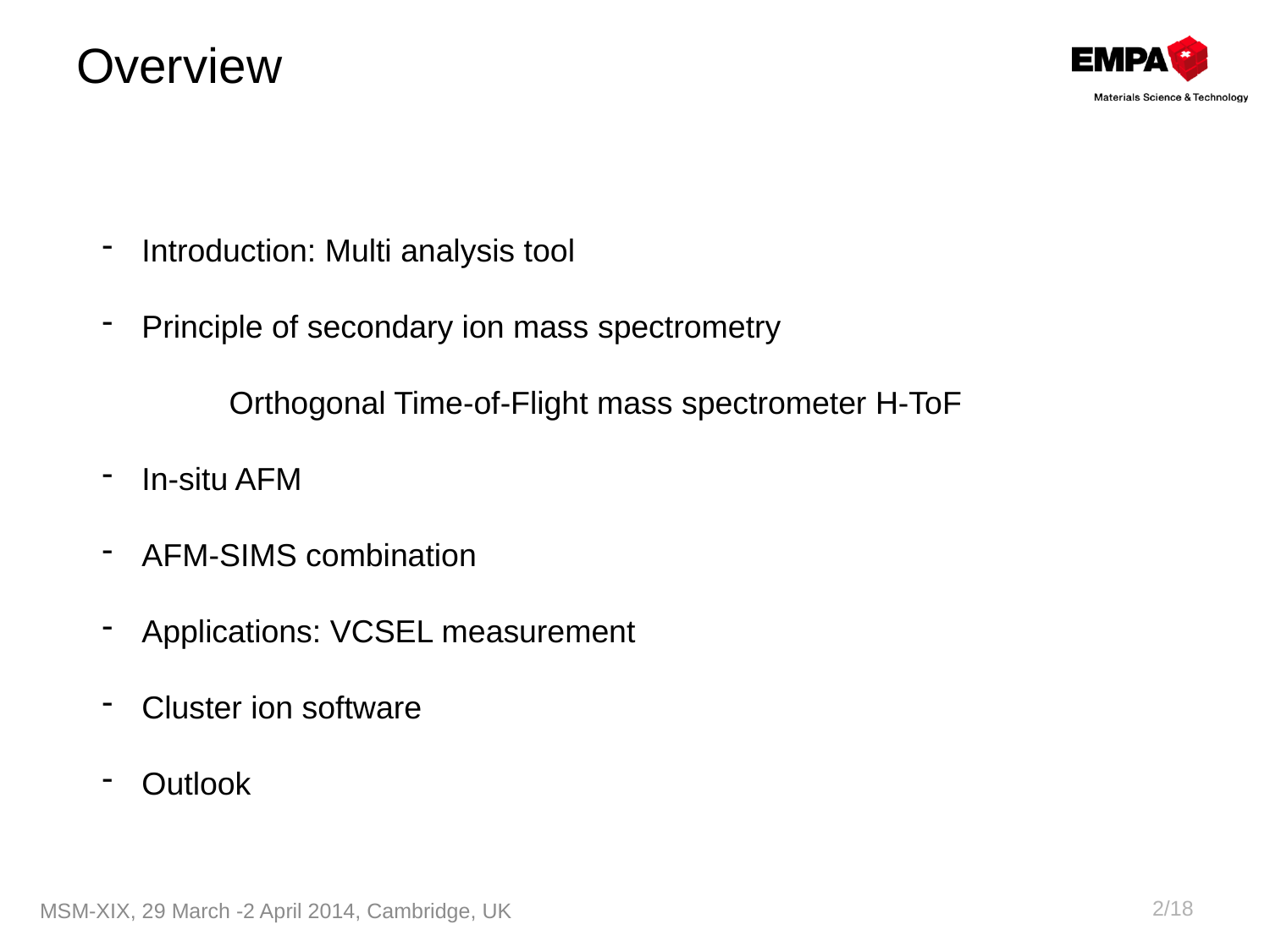

# Overview
Introduction: Multi analysis tool
Principle of secondary ion mass spectrometry
	Orthogonal Time-of-Flight mass spectrometer H-ToF
In-situ AFM
AFM-SIMS combination
Applications: VCSEL measurement
Cluster ion software
Outlook
2/18
MSM-XIX, 29 March -2 April 2014, Cambridge, UK